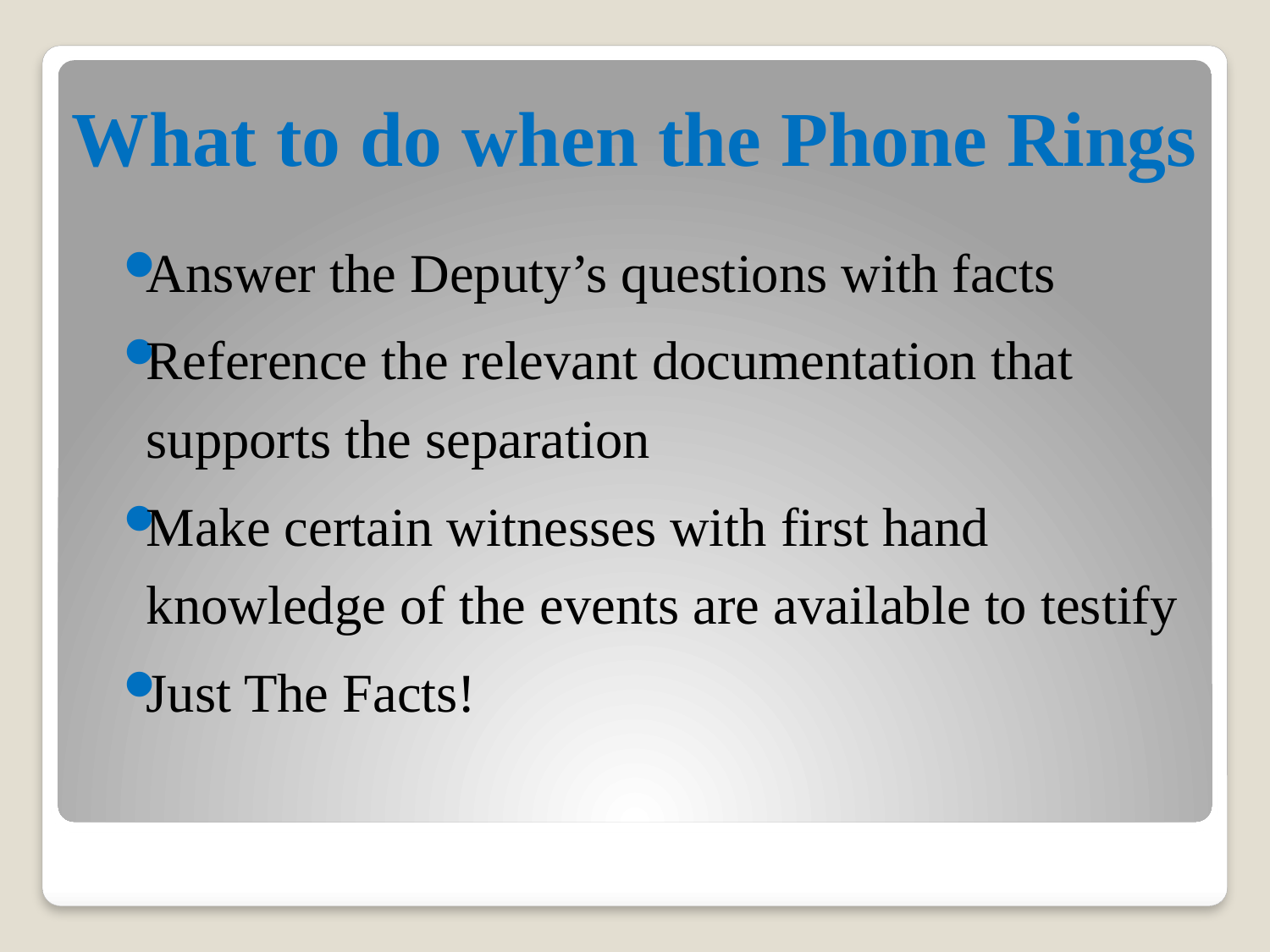

# What to do when the Phone Rings
Answer the Deputy’s questions with facts
Reference the relevant documentation that supports the separation
Make certain witnesses with first hand knowledge of the events are available to testify
Just The Facts!